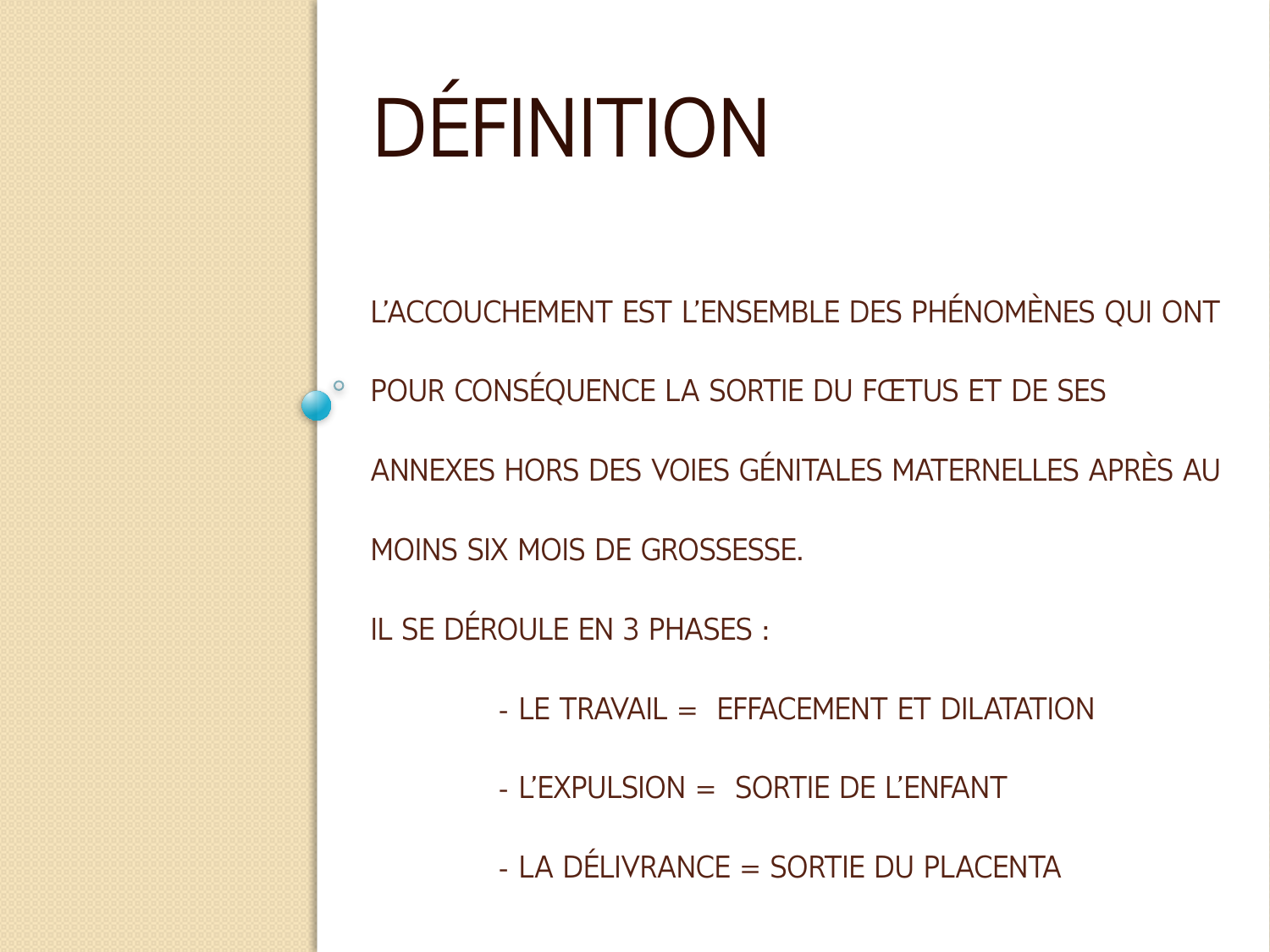

DÉFINITION
# L’ACCOUCHEMENT EST L’ENSEMBLE DES PHÉNOMÈNES QUI ONT POUR CONSÉQUENCE LA SORTIE DU FŒTUS ET DE SES ANNEXES HORS DES VOIES GÉNITALES MATERNELLES APRÈS AU MOINS SIX MOIS DE GROSSESSE. IL SE DÉROULE EN 3 PHASES : - LE TRAVAIL =  EFFACEMENT ET DILATATION - L’EXPULSION =  SORTIE DE L’ENFANT - LA DÉLIVRANCE = SORTIE DU PLACENTA